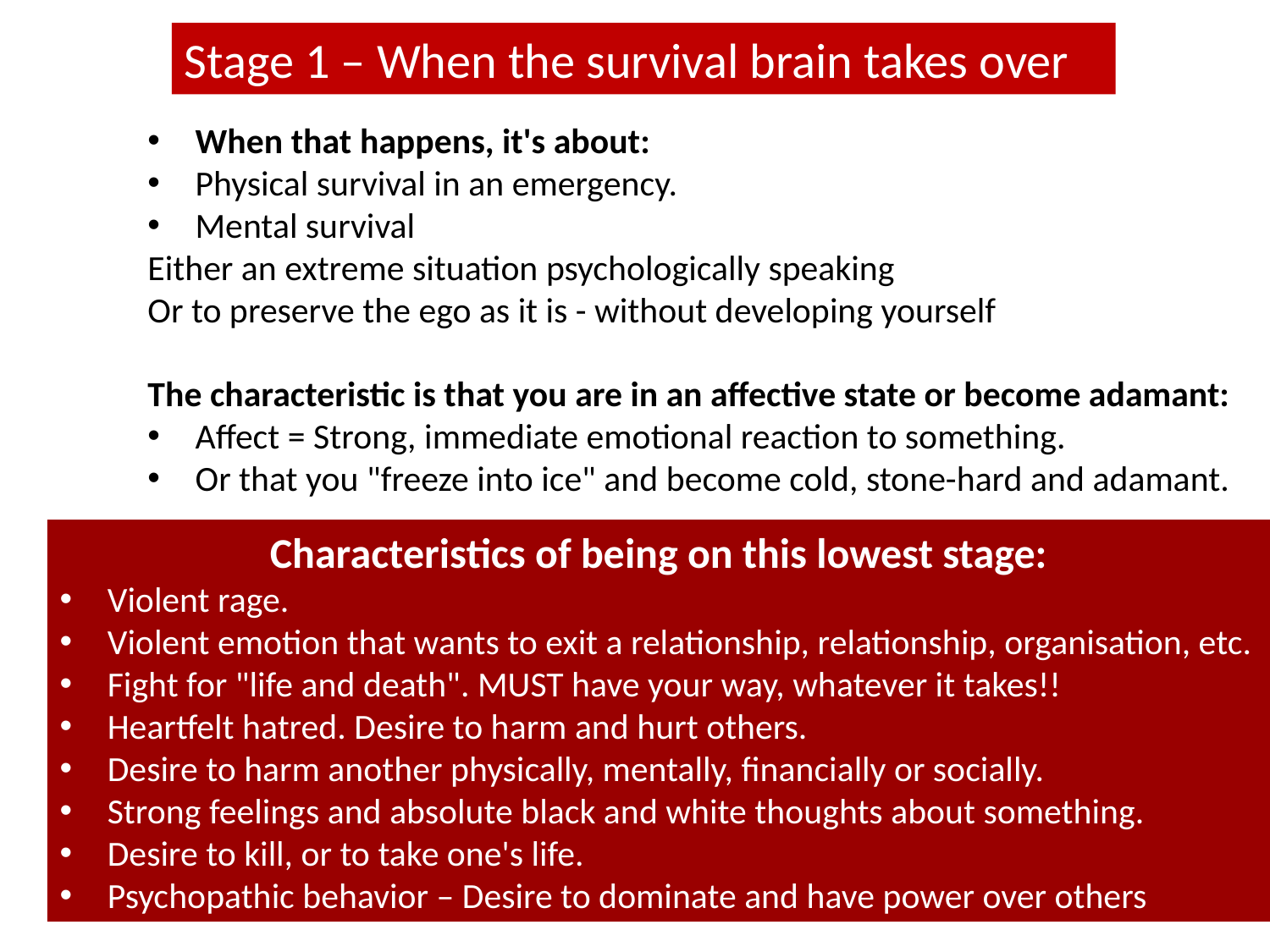

Stage 1 – When the survival brain takes over
When that happens, it's about:
Physical survival in an emergency.
Mental survival
Either an extreme situation psychologically speaking
Or to preserve the ego as it is - without developing yourself
The characteristic is that you are in an affective state or become adamant:
Affect = Strong, immediate emotional reaction to something.
Or that you "freeze into ice" and become cold, stone-hard and adamant.
Characteristics of being on this lowest stage:
Violent rage.
Violent emotion that wants to exit a relationship, relationship, organisation, etc.
Fight for "life and death". MUST have your way, whatever it takes!!
Heartfelt hatred. Desire to harm and hurt others.
Desire to harm another physically, mentally, financially or socially.
Strong feelings and absolute black and white thoughts about something.
Desire to kill, or to take one's life.
Psychopathic behavior – Desire to dominate and have power over others